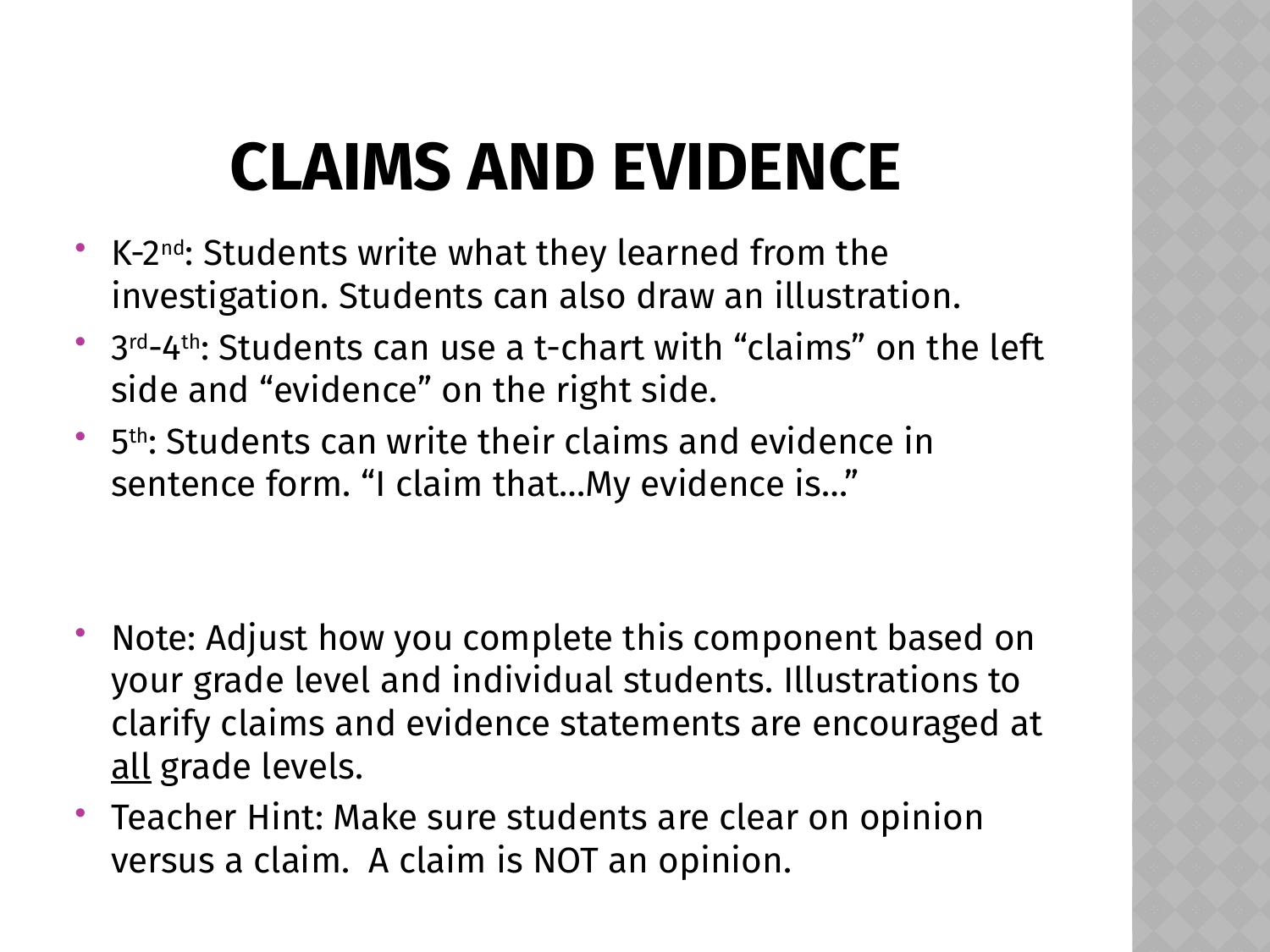

# Claims and evidence
K-2nd: Students write what they learned from the investigation. Students can also draw an illustration.
3rd-4th: Students can use a t-chart with “claims” on the left side and “evidence” on the right side.
5th: Students can write their claims and evidence in sentence form. “I claim that…My evidence is…”

Note: Adjust how you complete this component based on your grade level and individual students. Illustrations to clarify claims and evidence statements are encouraged at all grade levels.
Teacher Hint: Make sure students are clear on opinion versus a claim.  A claim is NOT an opinion.